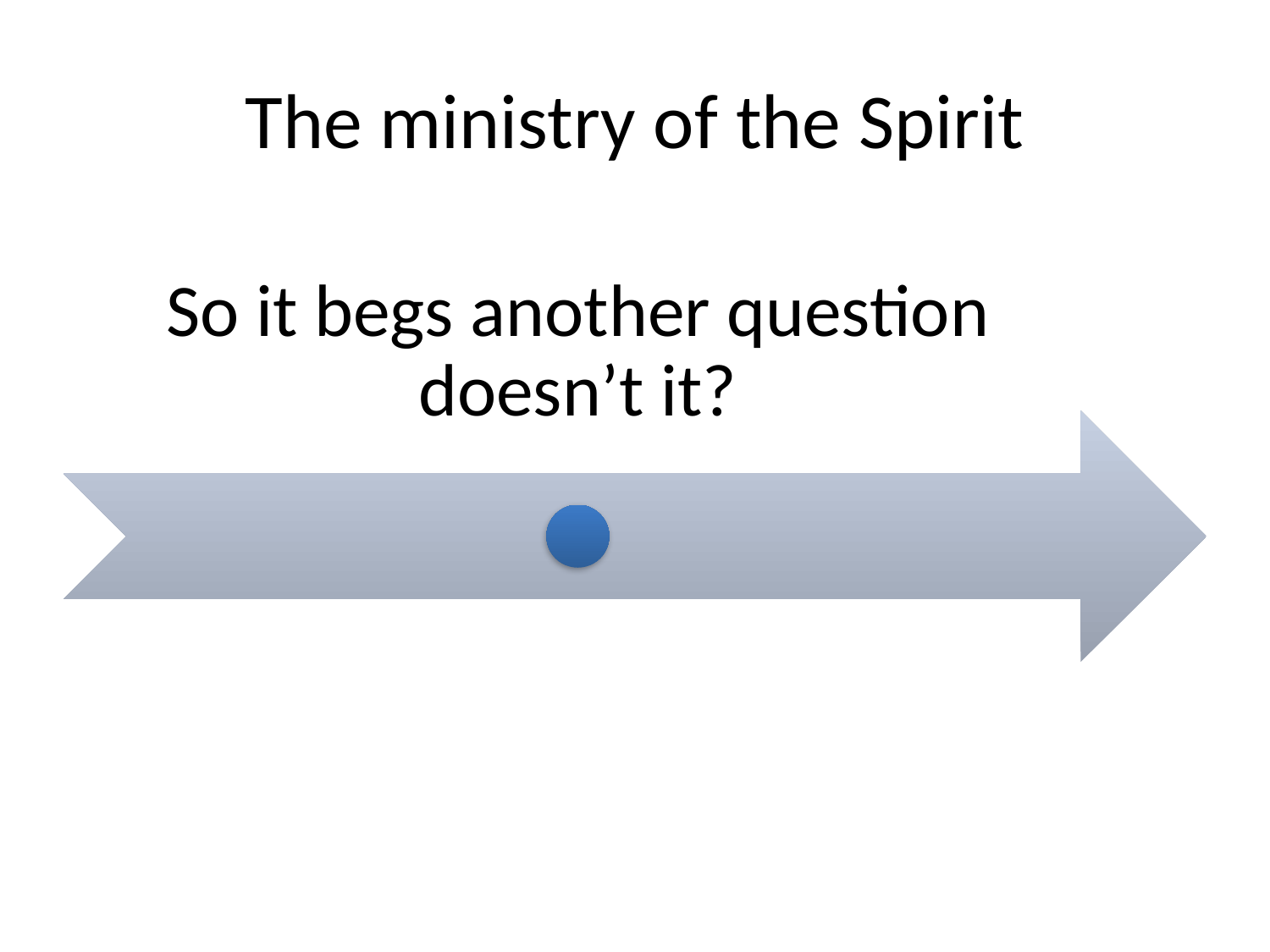

# The ministry of the Spirit
So it begs another question doesn’t it?